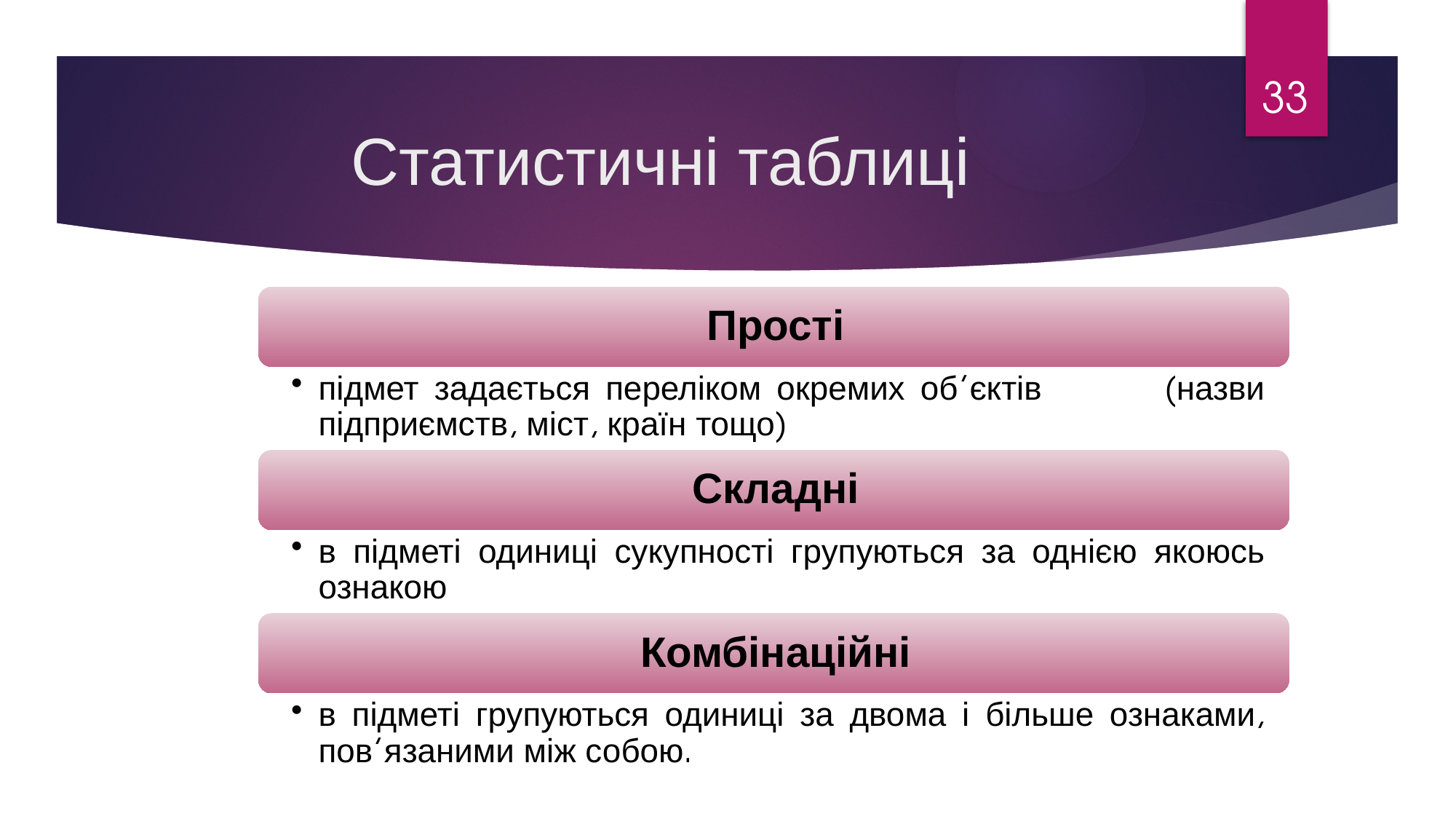

33
# Статистичні таблиці
Прості
підмет задається переліком окремих об’єктів        (назви підприємств, міст, країн тощо)
Складні
в підметі одиниці сукупності групуються за однією якоюсь ознакою
Комбінаційні
в підметі групуються одиниці за двома і більше ознаками, пов’язаними між собою.